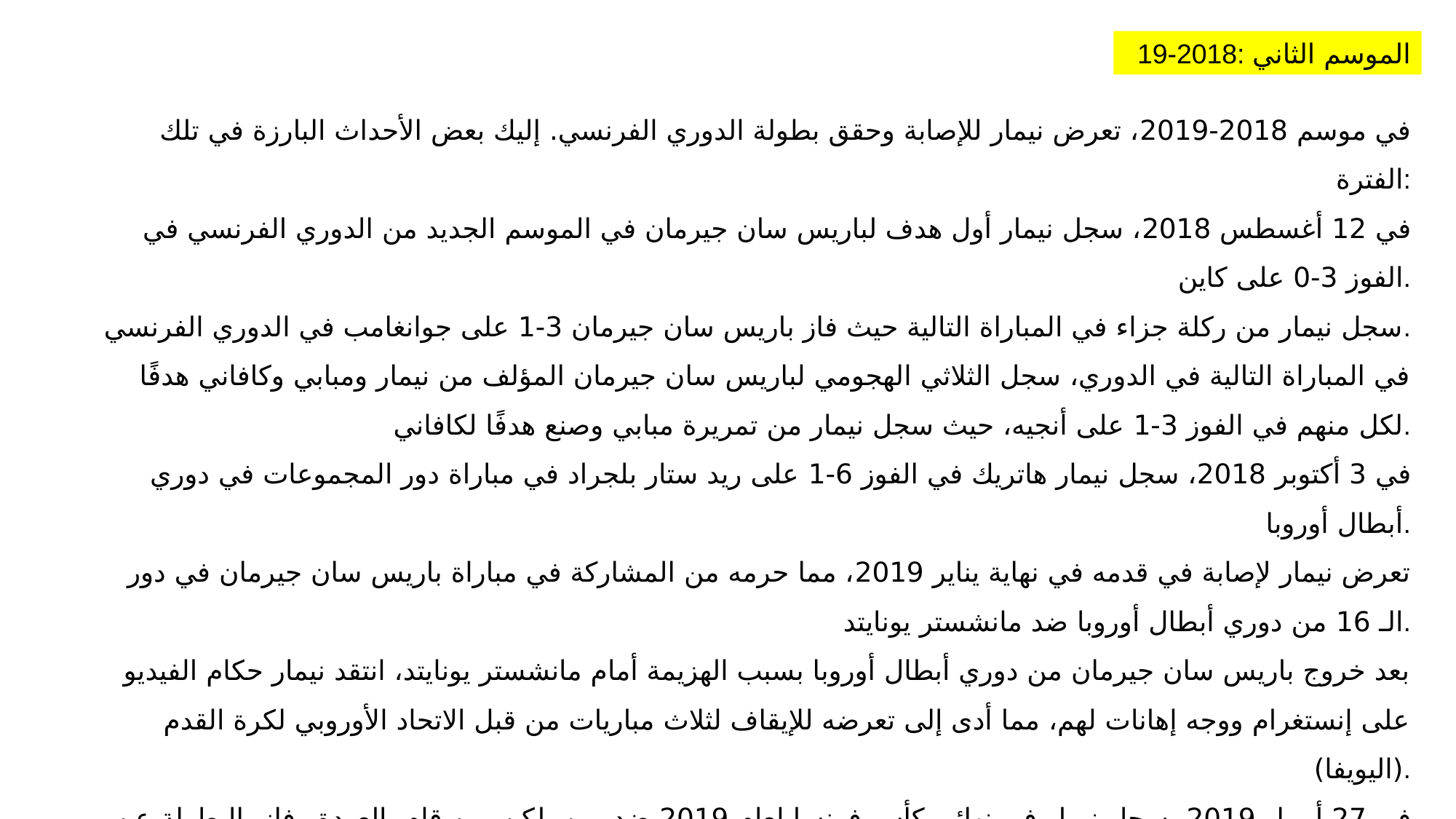

19-2018: الموسم الثاني
في موسم 2018-2019، تعرض نيمار للإصابة وحقق بطولة الدوري الفرنسي. إليك بعض الأحداث البارزة في تلك الفترة:
في 12 أغسطس 2018، سجل نيمار أول هدف لباريس سان جيرمان في الموسم الجديد من الدوري الفرنسي في الفوز 3-0 على كاين.
سجل نيمار من ركلة جزاء في المباراة التالية حيث فاز باريس سان جيرمان 3-1 على جوانغامب في الدوري الفرنسي.
في المباراة التالية في الدوري، سجل الثلاثي الهجومي لباريس سان جيرمان المؤلف من نيمار ومبابي وكافاني هدفًا لكل منهم في الفوز 3-1 على أنجيه، حيث سجل نيمار من تمريرة مبابي وصنع هدفًا لكافاني.
في 3 أكتوبر 2018، سجل نيمار هاتريك في الفوز 6-1 على ريد ستار بلجراد في مباراة دور المجموعات في دوري أبطال أوروبا.
تعرض نيمار لإصابة في قدمه في نهاية يناير 2019، مما حرمه من المشاركة في مباراة باريس سان جيرمان في دور الـ 16 من دوري أبطال أوروبا ضد مانشستر يونايتد.
بعد خروج باريس سان جيرمان من دوري أبطال أوروبا بسبب الهزيمة أمام مانشستر يونايتد، انتقد نيمار حكام الفيديو على إنستغرام ووجه إهانات لهم، مما أدى إلى تعرضه للإيقاف لثلاث مباريات من قبل الاتحاد الأوروبي لكرة القدم (اليويفا).
في 27 أبريل 2019، سجل نيمار في نهائي كأس فرنسا لعام 2019 ضد رين، لكن رين قام بالعودة وفاز بالبطولة عن طريق ركلات الترجيح. بعد المباراة، تم تصوير نيمار